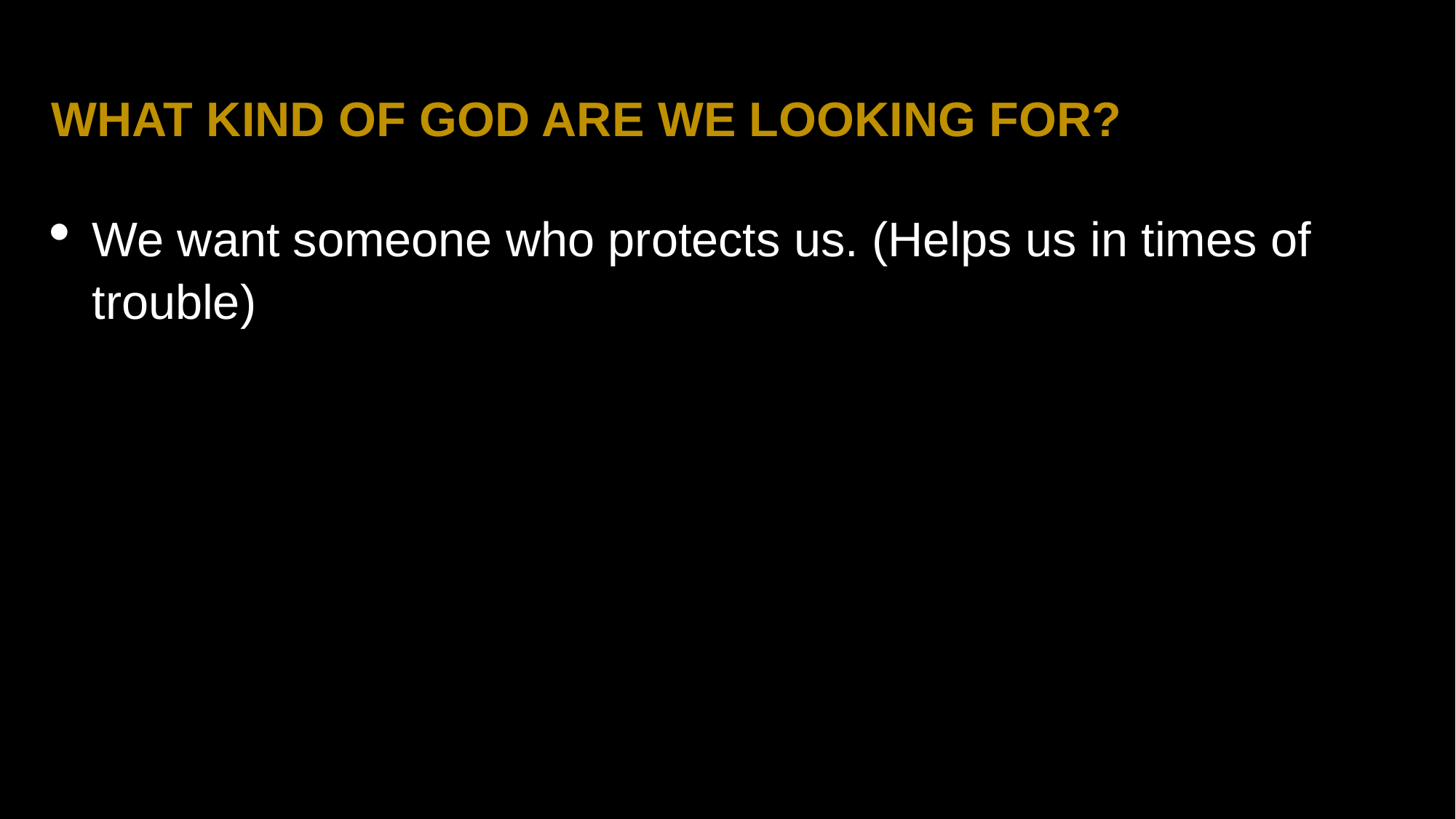

WHAT KIND OF GOD ARE WE LOOKING FOR?

We want someone who protects us. (Helps us in times of trouble)